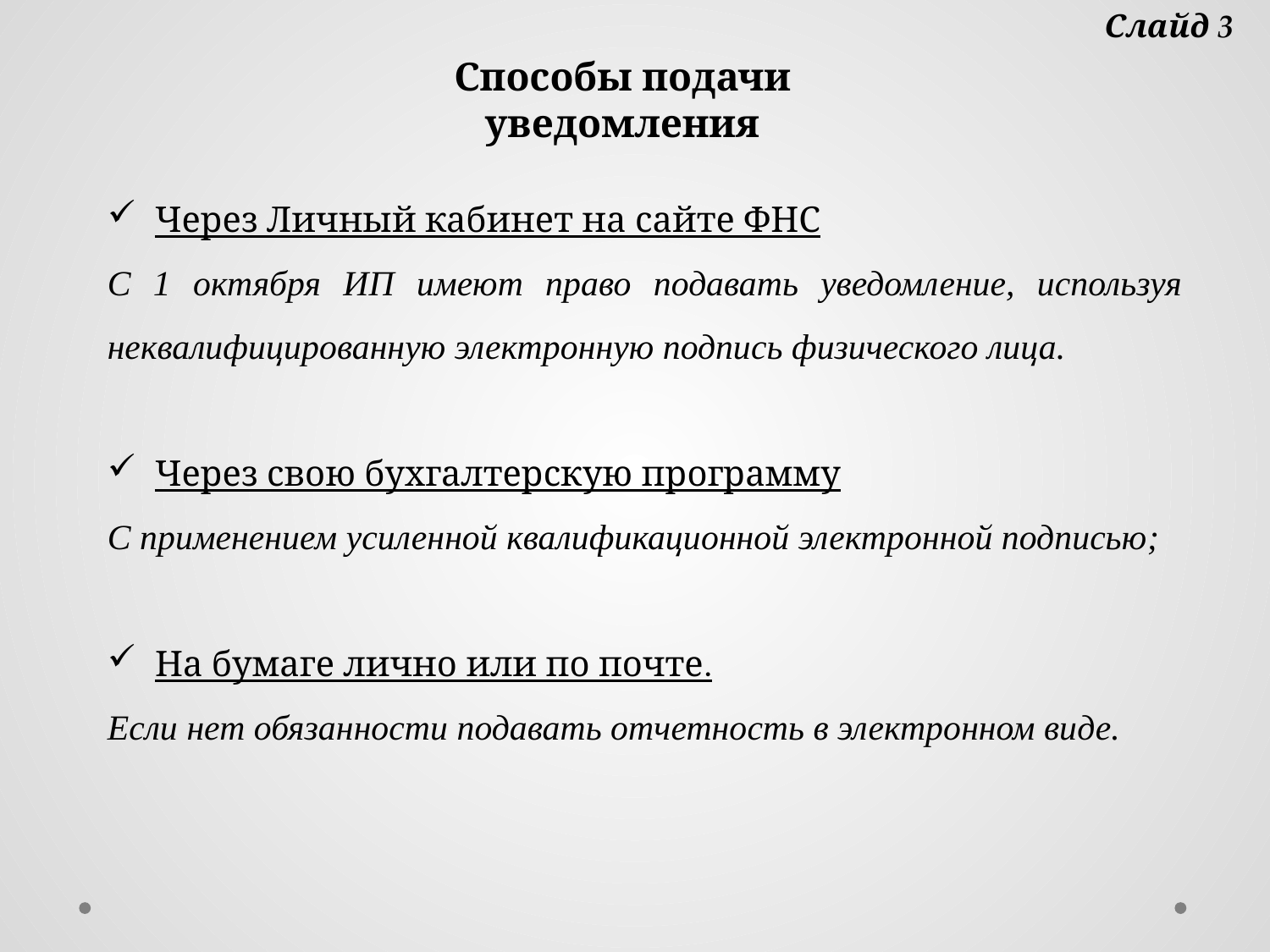

Слайд 3
Способы подачи уведомления

Через Личный кабинет на сайте ФНС
С 1 октября ИП имеют право подавать уведомление, используя неквалифицированную электронную подпись физического лица.

Через свою бухгалтерскую программу
C применением усиленной квалификационной электронной подписью;

На бумаге лично или по почте.
Если нет обязанности подавать отчетность в электронном виде.